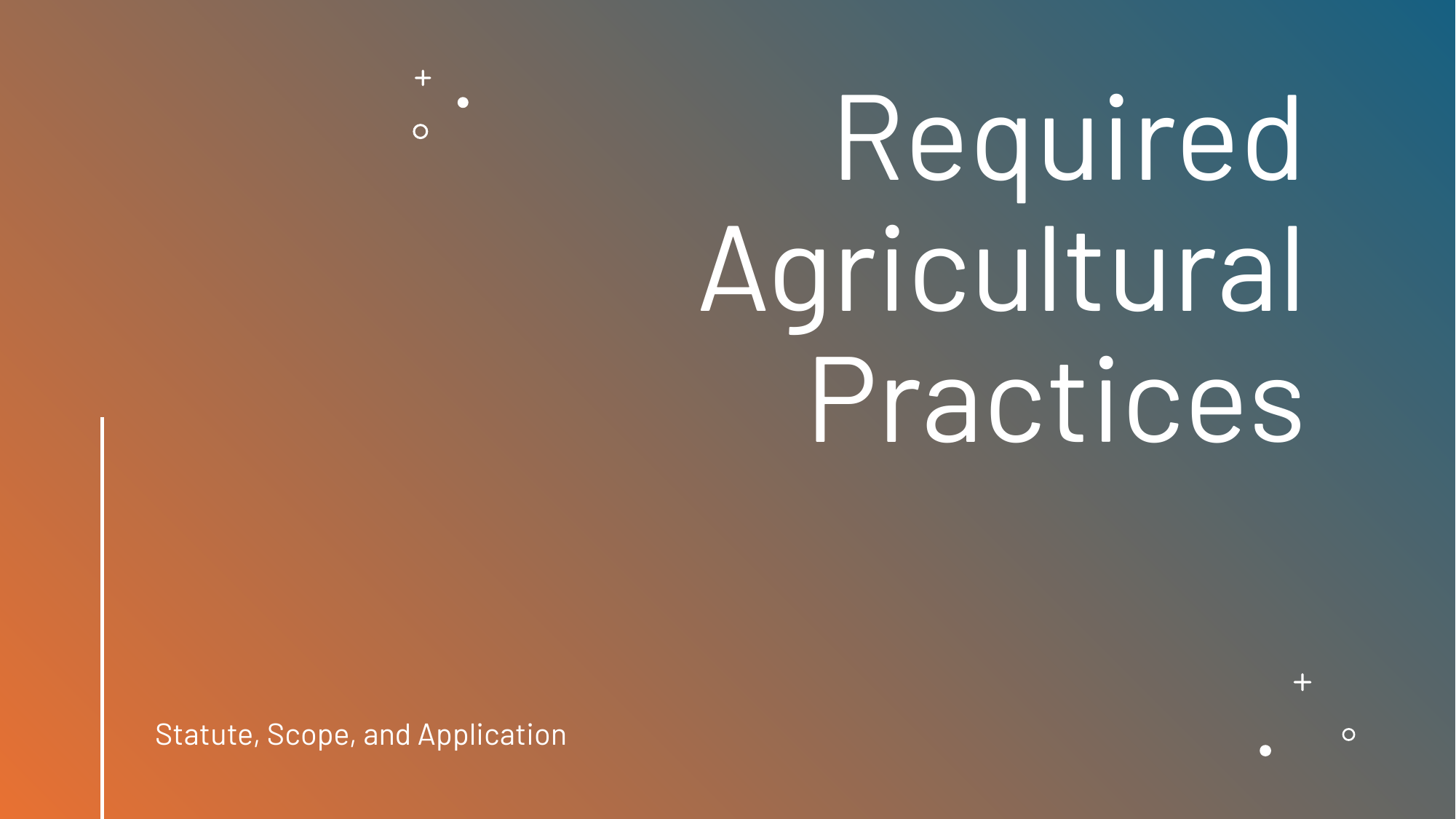

# Required Agricultural Practices

Statute, Scope, and Application